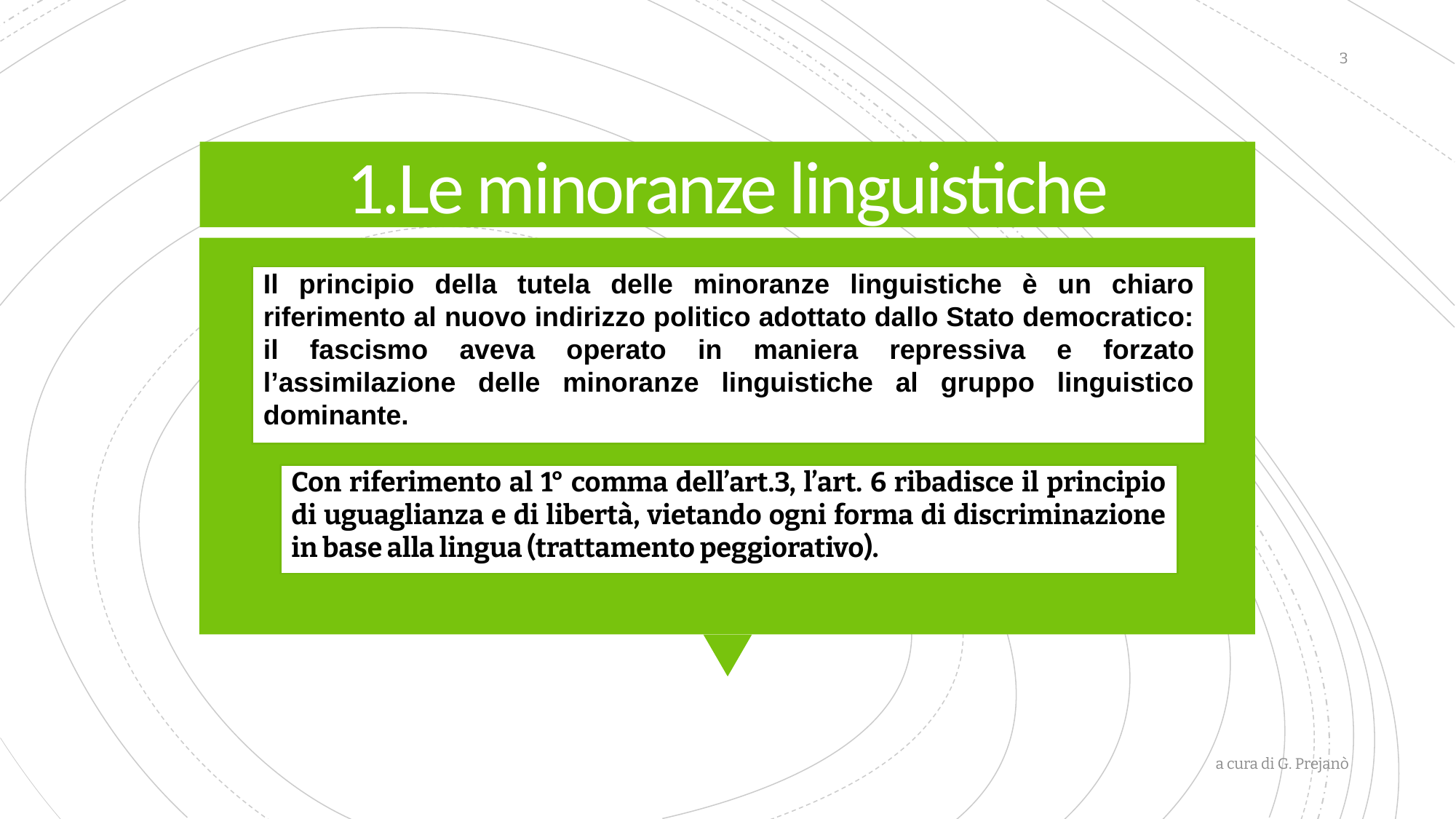

3
# 1.Le minoranze linguistiche
Il principio della tutela delle minoranze linguistiche è un chiaro riferimento al nuovo indirizzo politico adottato dallo Stato democratico: il fascismo aveva operato in maniera repressiva e forzato l’assimilazione delle minoranze linguistiche al gruppo linguistico dominante.
Con riferimento al 1° comma dell’art.3, l’art. 6 ribadisce il principio di uguaglianza e di libertà, vietando ogni forma di discriminazione in base alla lingua (trattamento peggiorativo).
a cura di G. Prejanò